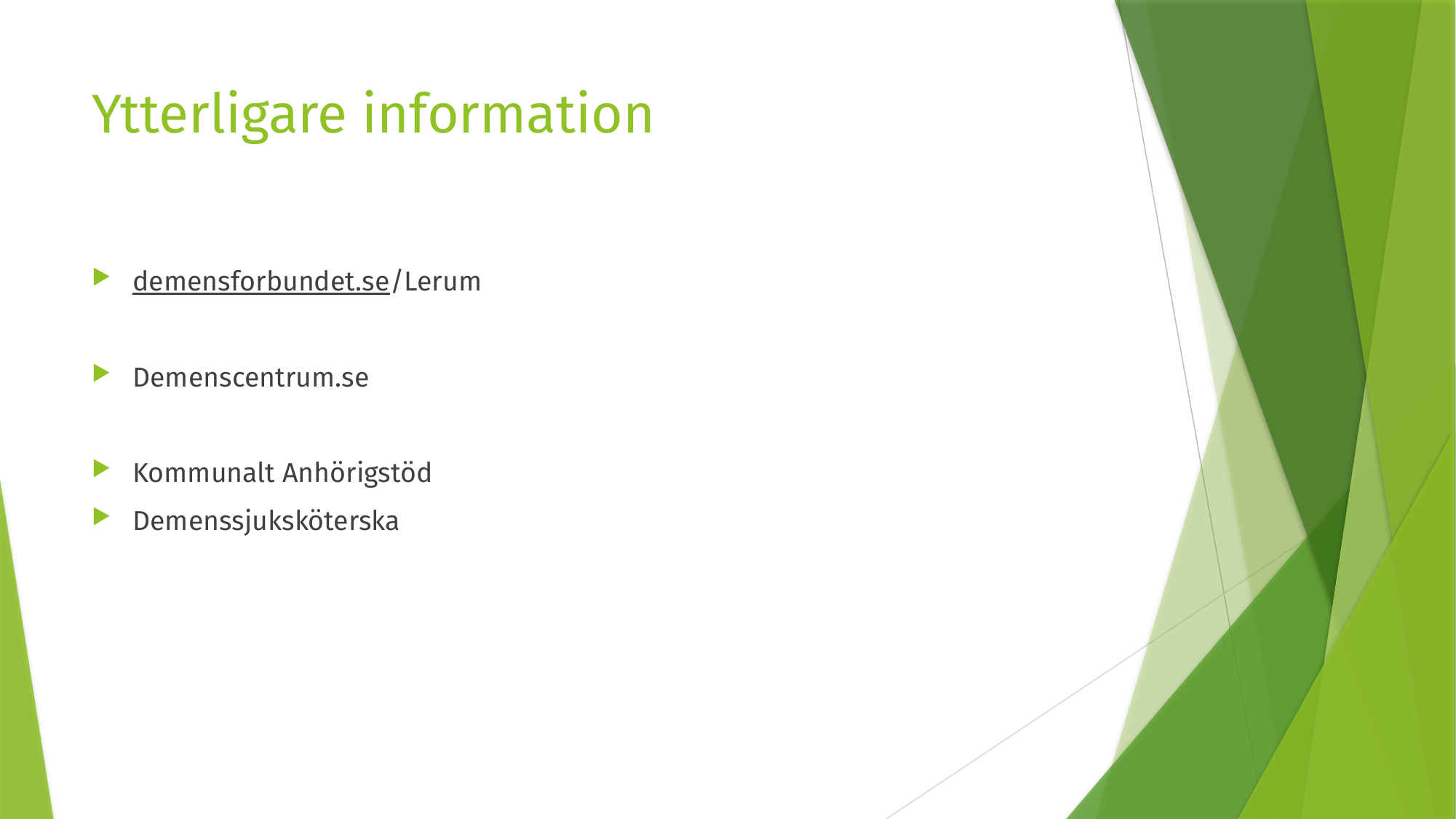

# Ytterligare information
demensforbundet.se/Lerum

Demenscentrum.se

Kommunalt Anhörigstöd
Demenssjuksköterska